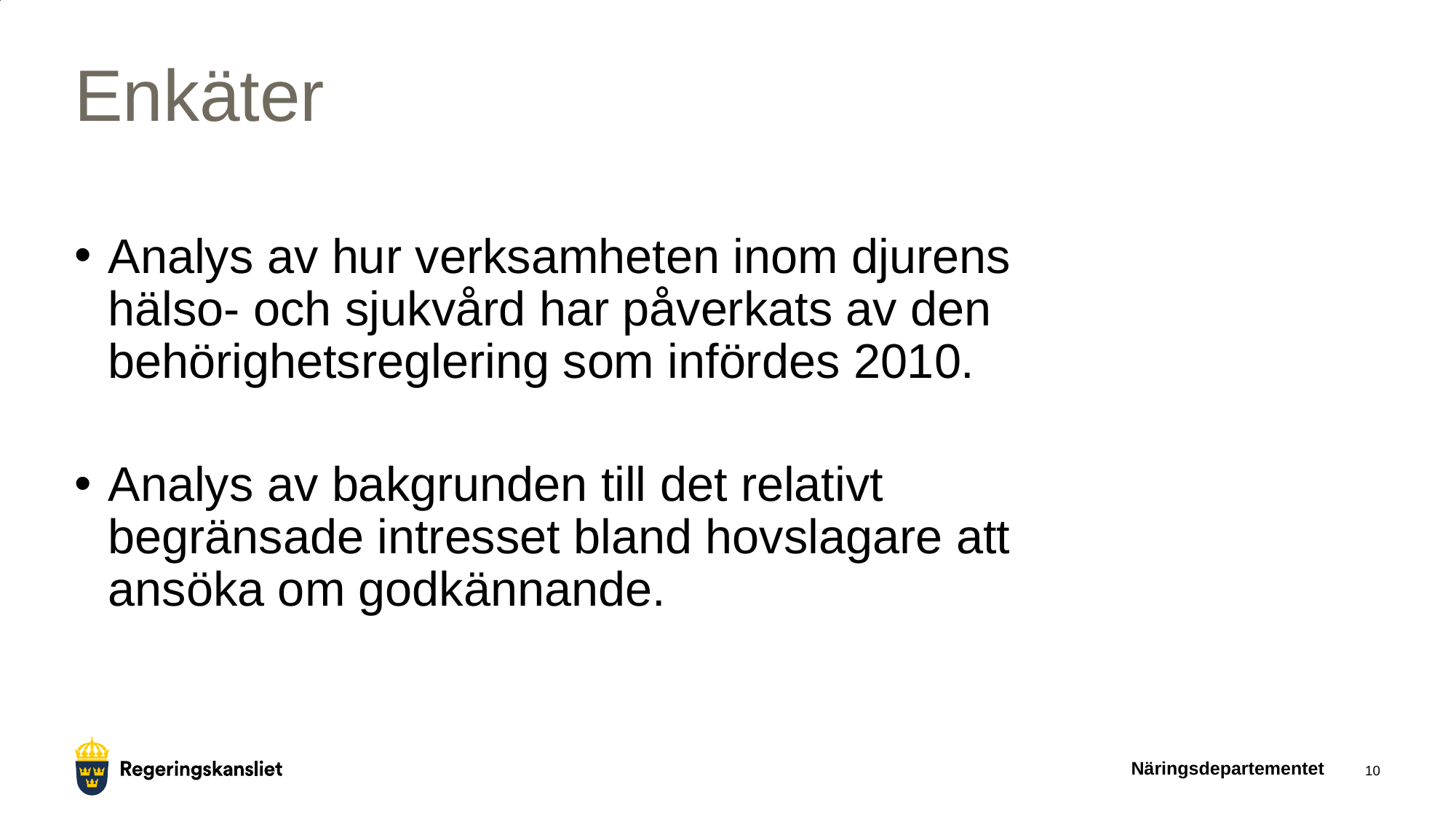

# Enkäter
Analys av hur verksamheten inom djurens hälso- och sjukvård har påverkats av den behörighetsreglering som infördes 2010.

Analys av bakgrunden till det relativt begränsade intresset bland hovslagare att ansöka om godkännande.
Näringsdepartementet
10